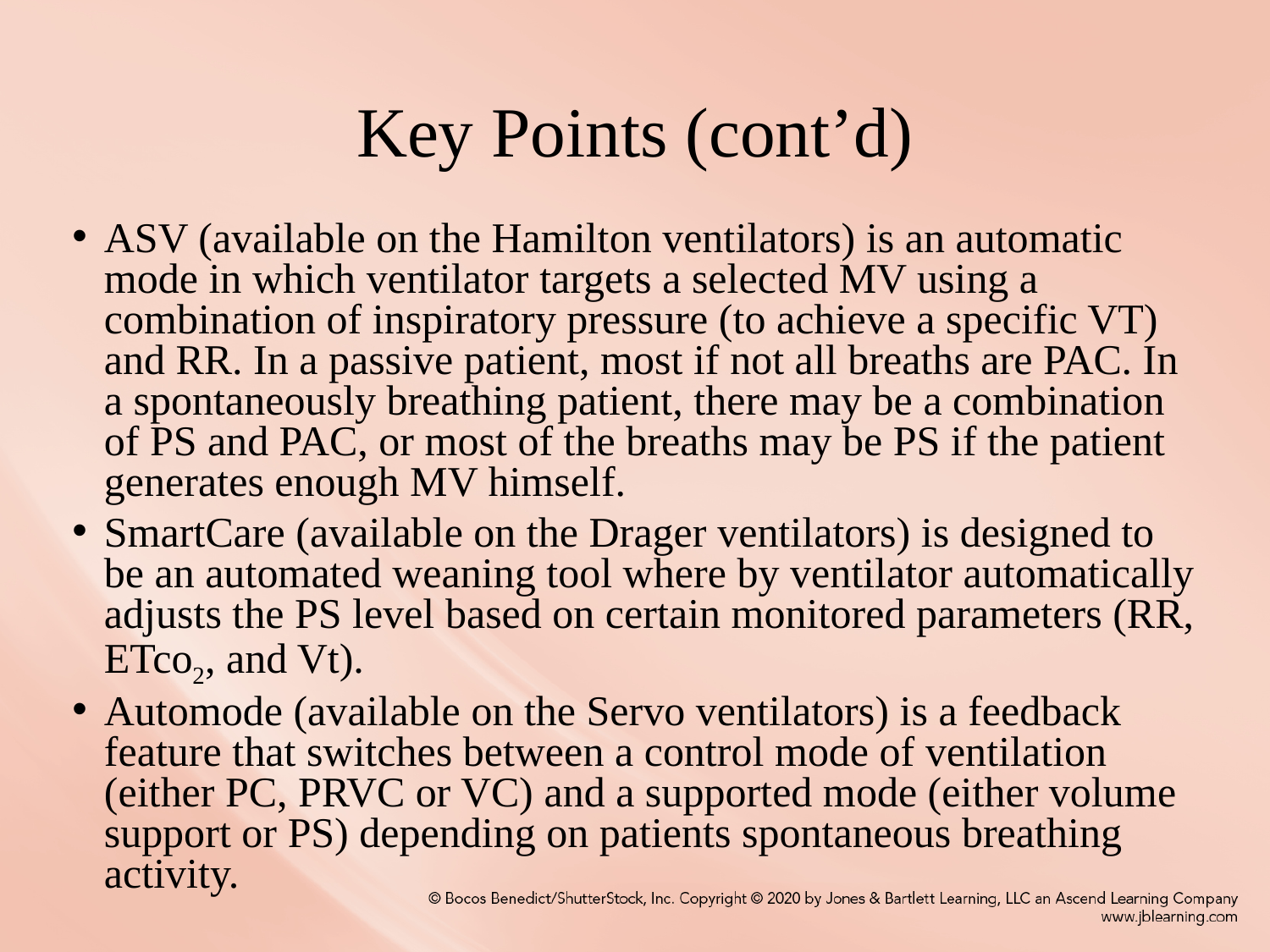

# Key Points (cont’d)
ASV (available on the Hamilton ventilators) is an automatic mode in which ventilator targets a selected MV using a combination of inspiratory pressure (to achieve a specific VT) and RR. In a passive patient, most if not all breaths are PAC. In a spontaneously breathing patient, there may be a combination of PS and PAC, or most of the breaths may be PS if the patient generates enough MV himself.
SmartCare (available on the Drager ventilators) is designed to be an automated weaning tool where by ventilator automatically adjusts the PS level based on certain monitored parameters (RR, ETco2, and Vt).
Automode (available on the Servo ventilators) is a feedback feature that switches between a control mode of ventilation (either PC, PRVC or VC) and a supported mode (either volume support or PS) depending on patients spontaneous breathing activity.